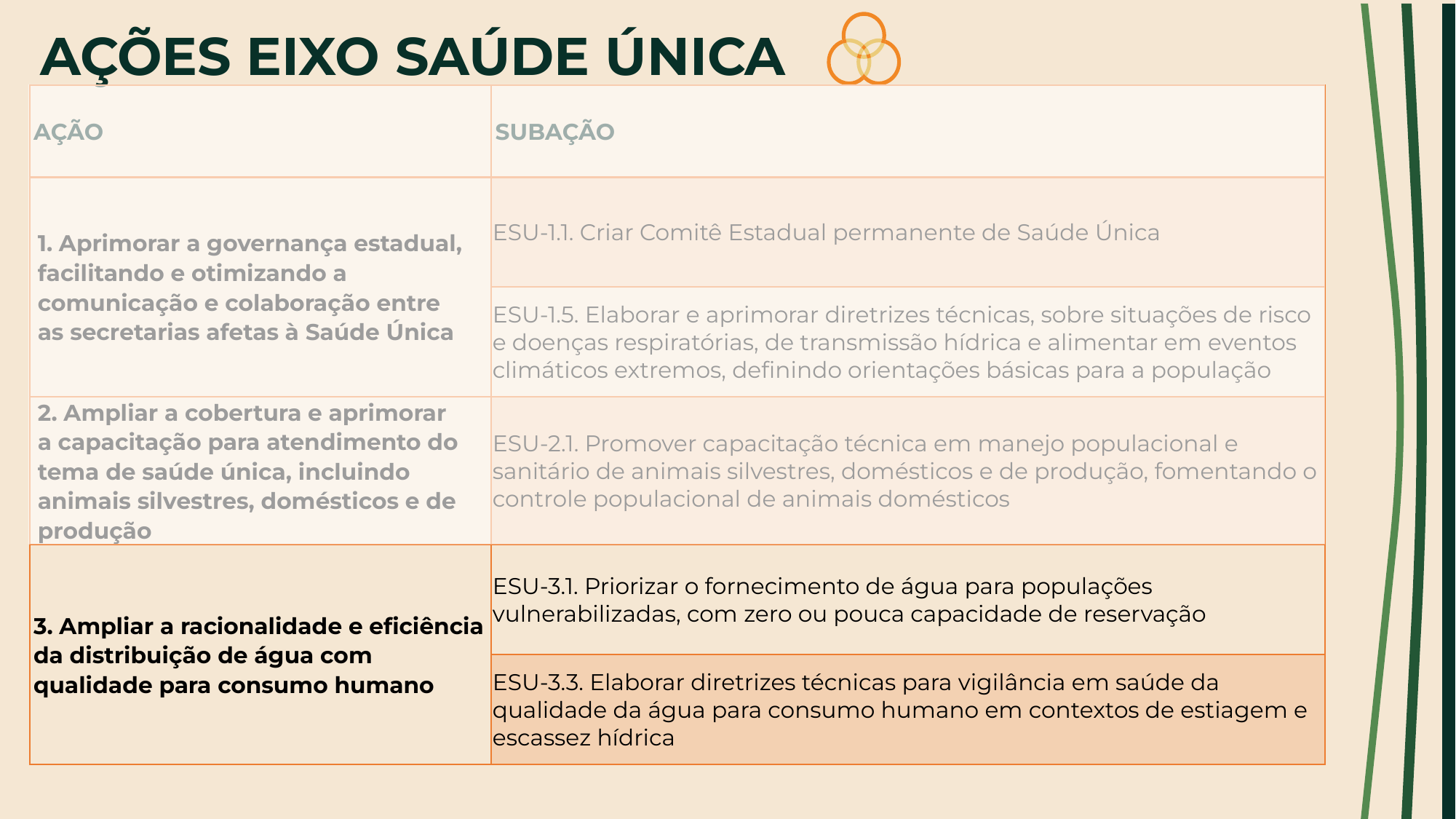

# AÇÕES EIXO SAÚDE ÚNICA

| AÇÃO | SUBAÇÃO |
| --- | --- |
| 1. Aprimorar a governança estadual, facilitando e otimizando a comunicação e colaboração entre as secretarias afetas à Saúde Única | ESU-1.1. Criar Comitê Estadual permanente de Saúde Única |
|  | ESU-1.5. Elaborar e aprimorar diretrizes técnicas, sobre situações de risco e doenças respiratórias, de transmissão hídrica e alimentar em eventos climáticos extremos, definindo orientações básicas para a população |
| 2. Ampliar a cobertura e aprimorar a capacitação para atendimento do tema de saúde única, incluindo animais silvestres, domésticos e de produção | ESU-2.1. Promover capacitação técnica em manejo populacional e sanitário de animais silvestres, domésticos e de produção, fomentando o controle populacional de animais domésticos |
| 3. Ampliar a racionalidade e eficiência da distribuição de água com qualidade para consumo humano | ESU-3.1. Priorizar o fornecimento de água para populações vulnerabilizadas, com zero ou pouca capacidade de reservação |
|  | ESU-3.3. Elaborar diretrizes técnicas para vigilância em saúde da qualidade da água para consumo humano em contextos de estiagem e escassez hídrica |